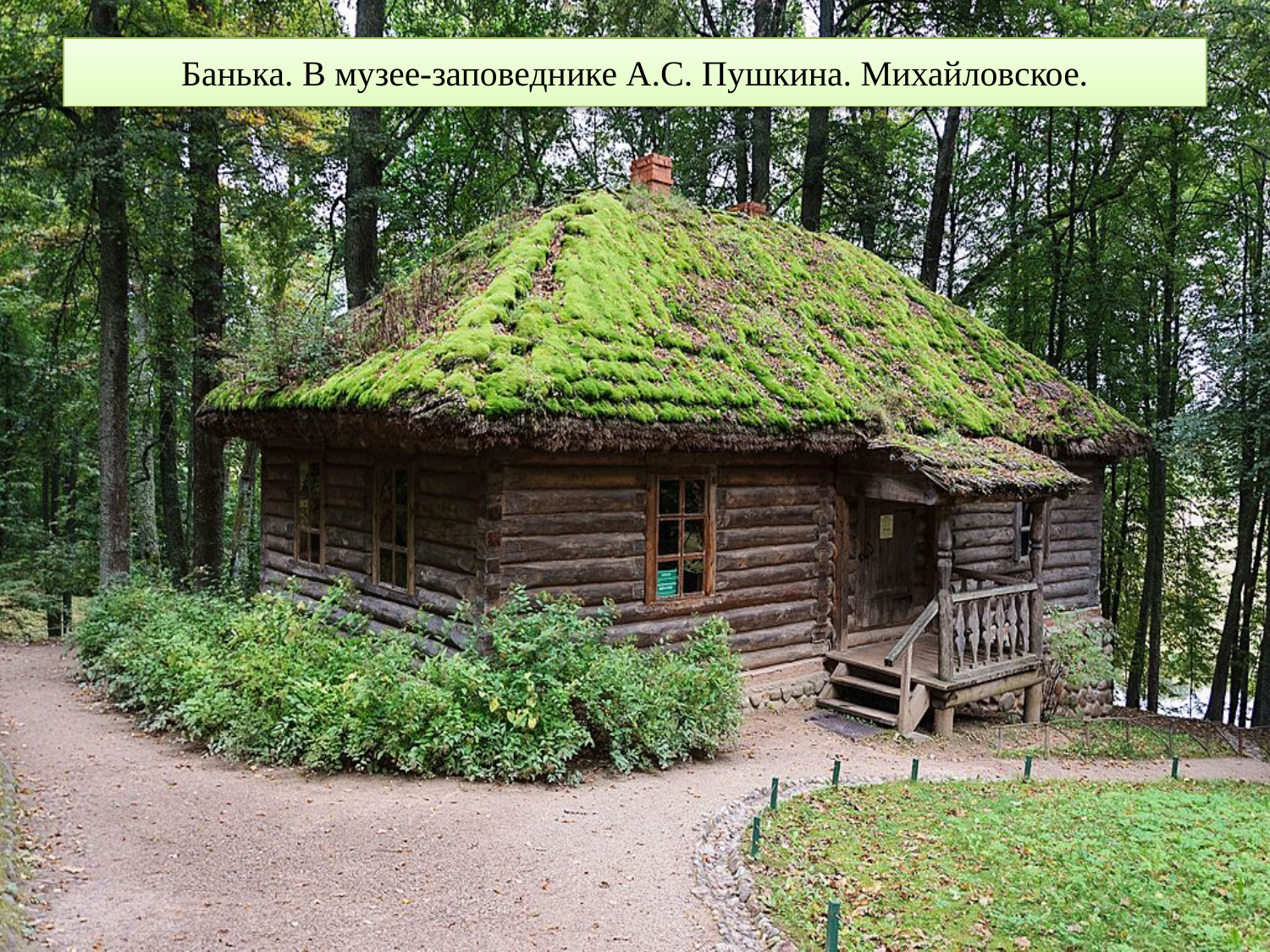

# Банька. В музее-заповеднике А.С. Пушкина. Михайловское.